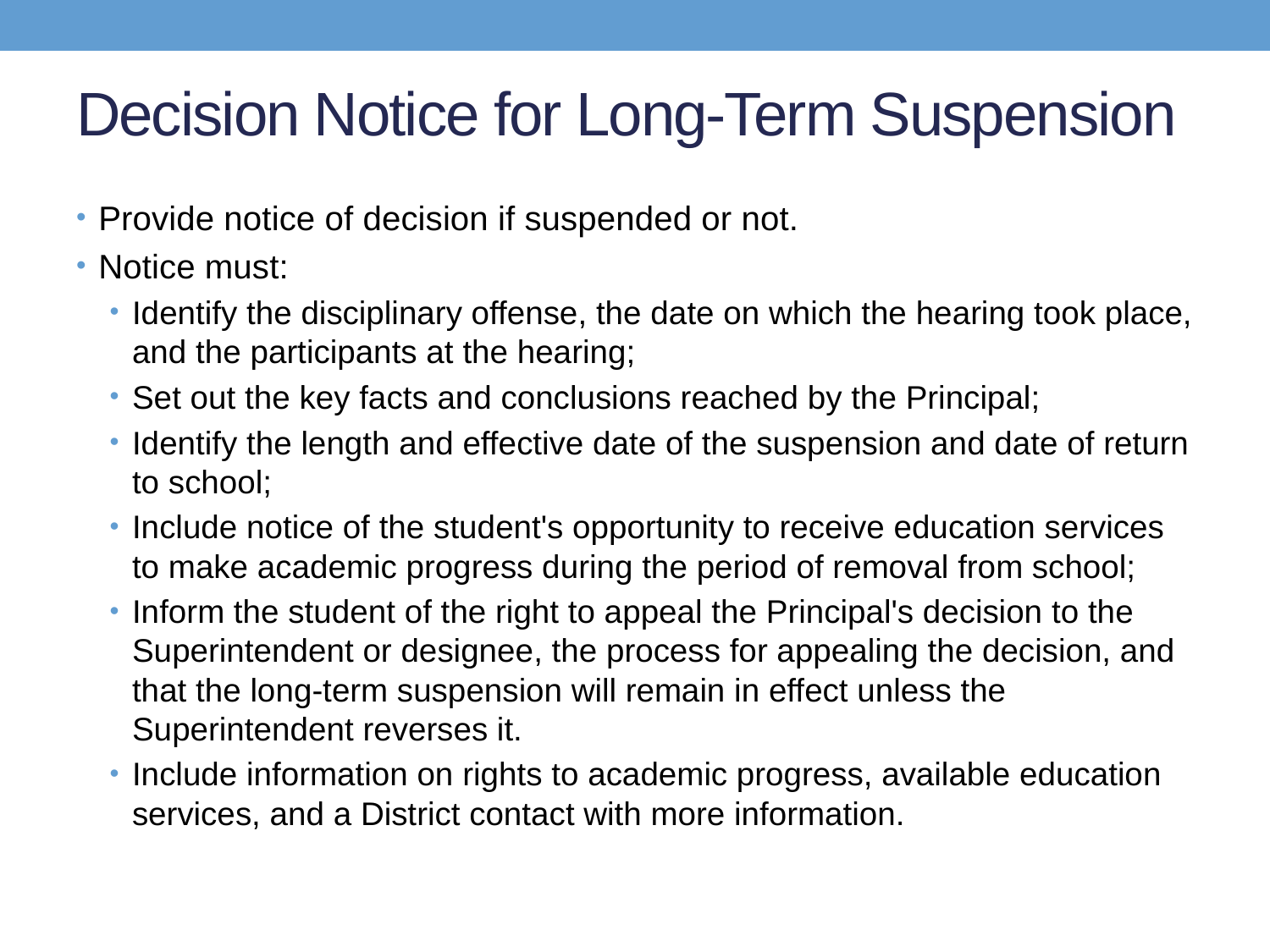

# Decision Notice for Long-Term Suspension
Provide notice of decision if suspended or not.
Notice must:
Identify the disciplinary offense, the date on which the hearing took place, and the participants at the hearing;
Set out the key facts and conclusions reached by the Principal;
Identify the length and effective date of the suspension and date of return to school;
Include notice of the student's opportunity to receive education services to make academic progress during the period of removal from school;
Inform the student of the right to appeal the Principal's decision to the Superintendent or designee, the process for appealing the decision, and that the long-term suspension will remain in effect unless the Superintendent reverses it.
Include information on rights to academic progress, available education services, and a District contact with more information.